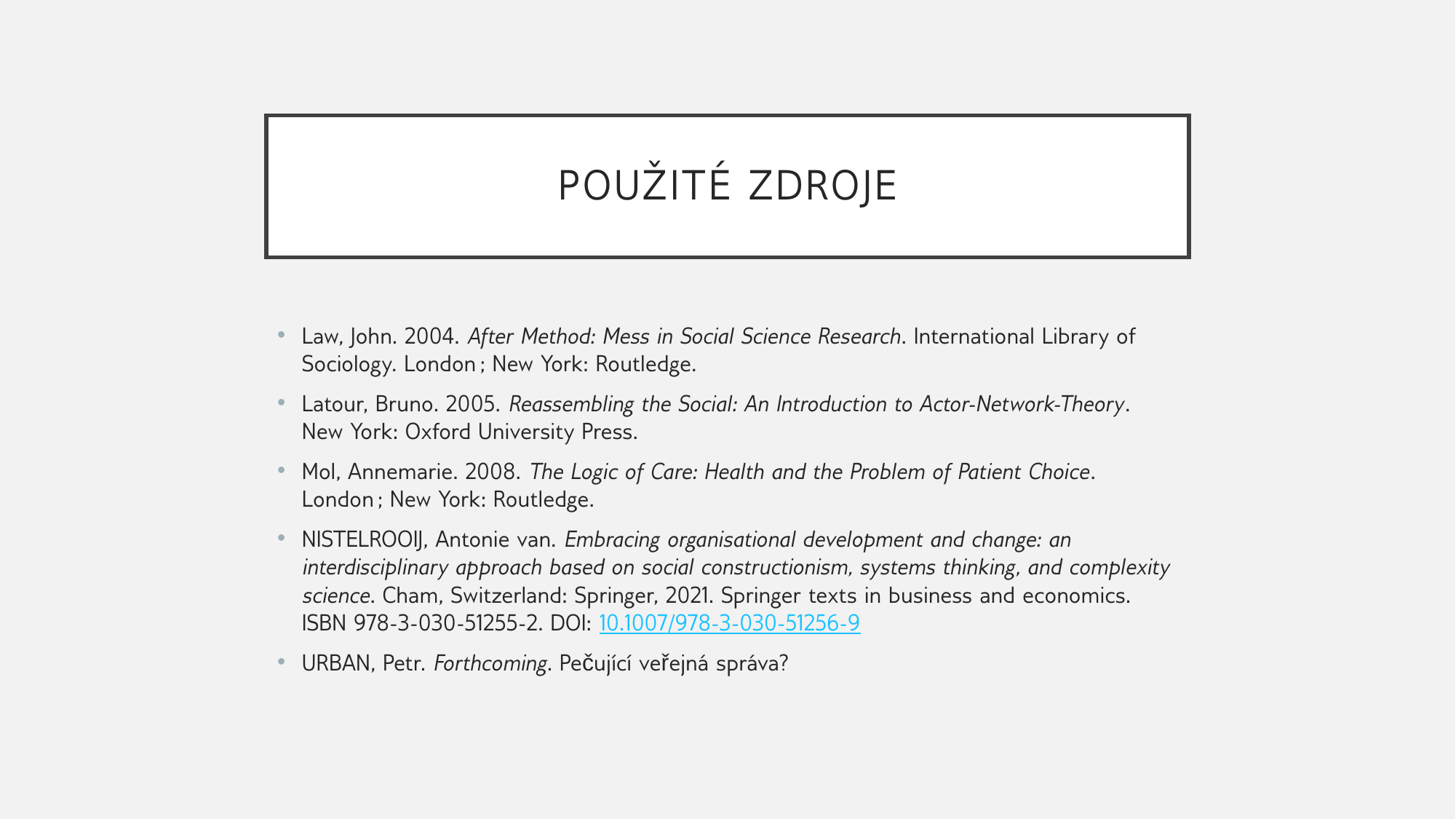

# Použité zdroje
Law, John. 2004. After Method: Mess in Social Science Research. International Library of Sociology. London ; New York: Routledge.
Latour, Bruno. 2005. Reassembling the Social: An Introduction to Actor-Network-Theory. New York: Oxford University Press.
Mol, Annemarie. 2008. The Logic of Care: Health and the Problem of Patient Choice. London ; New York: Routledge.
NISTELROOIJ, Antonie van. Embracing organisational development and change: an interdisciplinary approach based on social constructionism, systems thinking, and complexity science. Cham, Switzerland: Springer, 2021. Springer texts in business and economics. ISBN 978-3-030-51255-2. DOI: 10.1007/978-3-030-51256-9
URBAN, Petr. Forthcoming. Pečující veřejná správa?